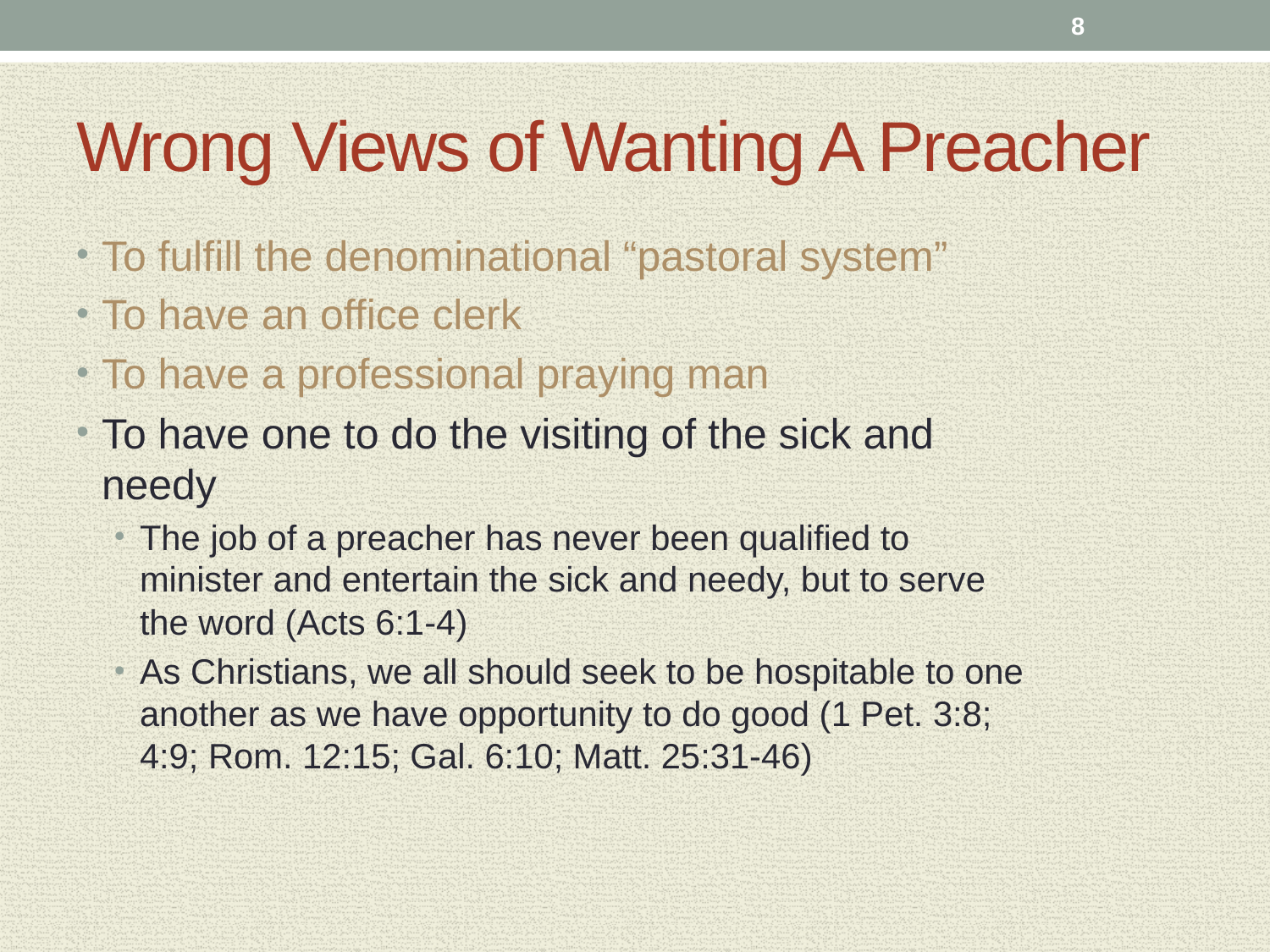

8
# Wrong Views of Wanting A Preacher
To fulfill the denominational “pastoral system”
To have an office clerk
To have a professional praying man
To have one to do the visiting of the sick and needy
The job of a preacher has never been qualified to minister and entertain the sick and needy, but to serve the word (Acts 6:1-4)
As Christians, we all should seek to be hospitable to one another as we have opportunity to do good (1 Pet. 3:8; 4:9; Rom. 12:15; Gal. 6:10; Matt. 25:31-46)